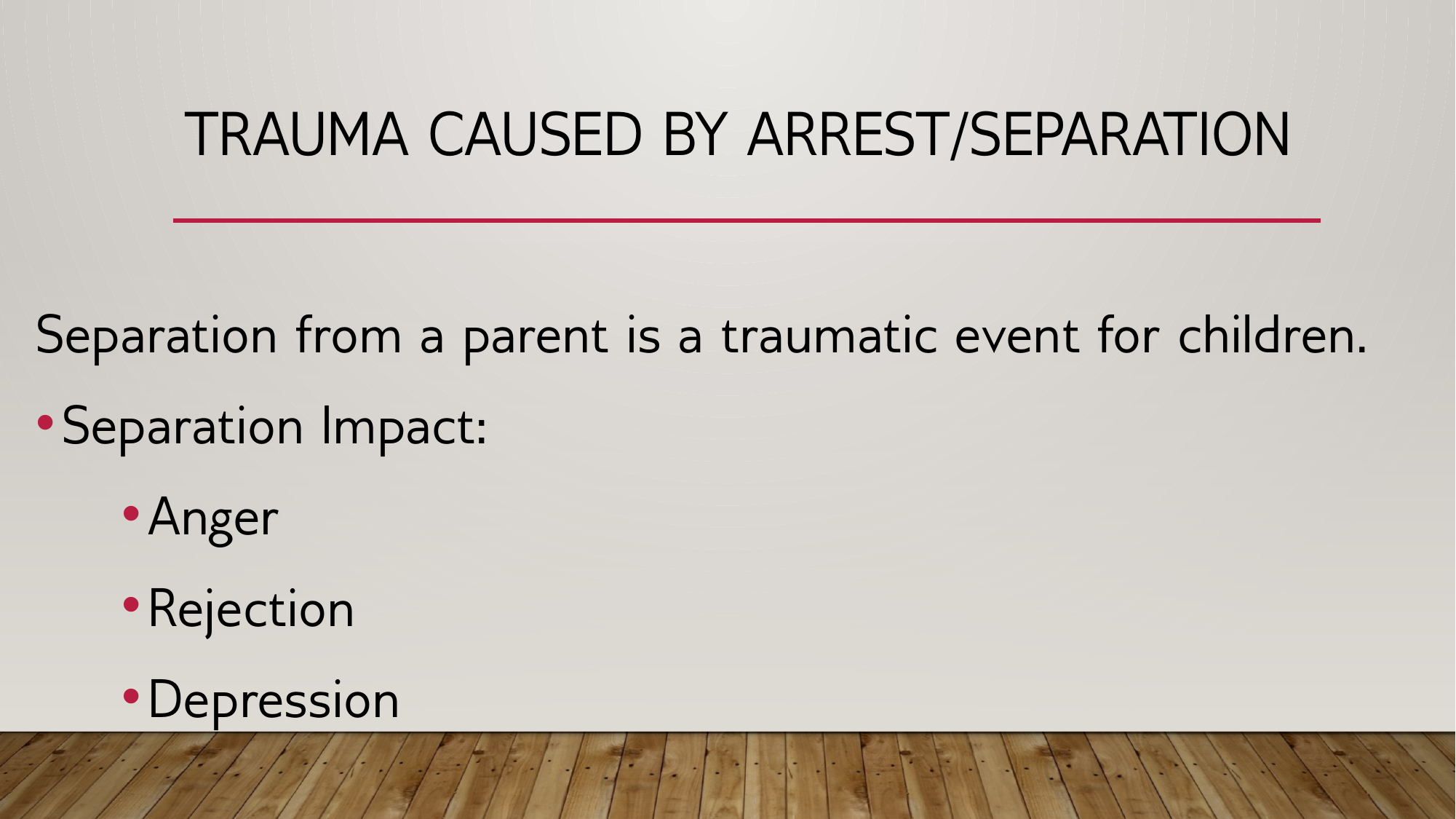

# Trauma caused by arrest/separation
Separation from a parent is a traumatic event for children.
‏Separation Impact:
Anger
Rejection
Depression